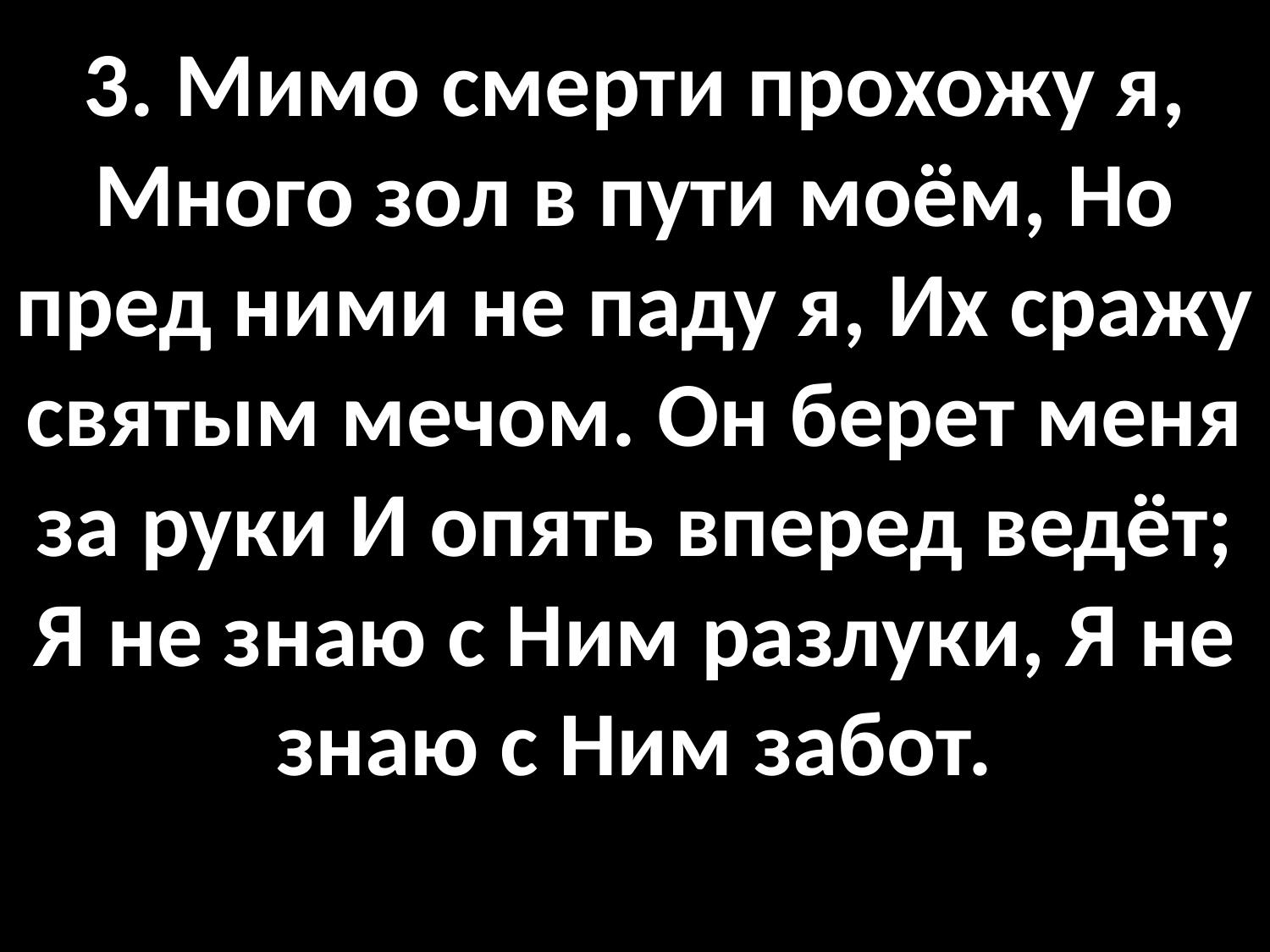

# 3. Мимо смерти прохожу я, Много зол в пути моём, Но пред ними не паду я, Их сражу святым мечом. Он берет меня за руки И опять вперед ведёт; Я не знаю с Ним разлуки, Я не знаю с Ним забот.